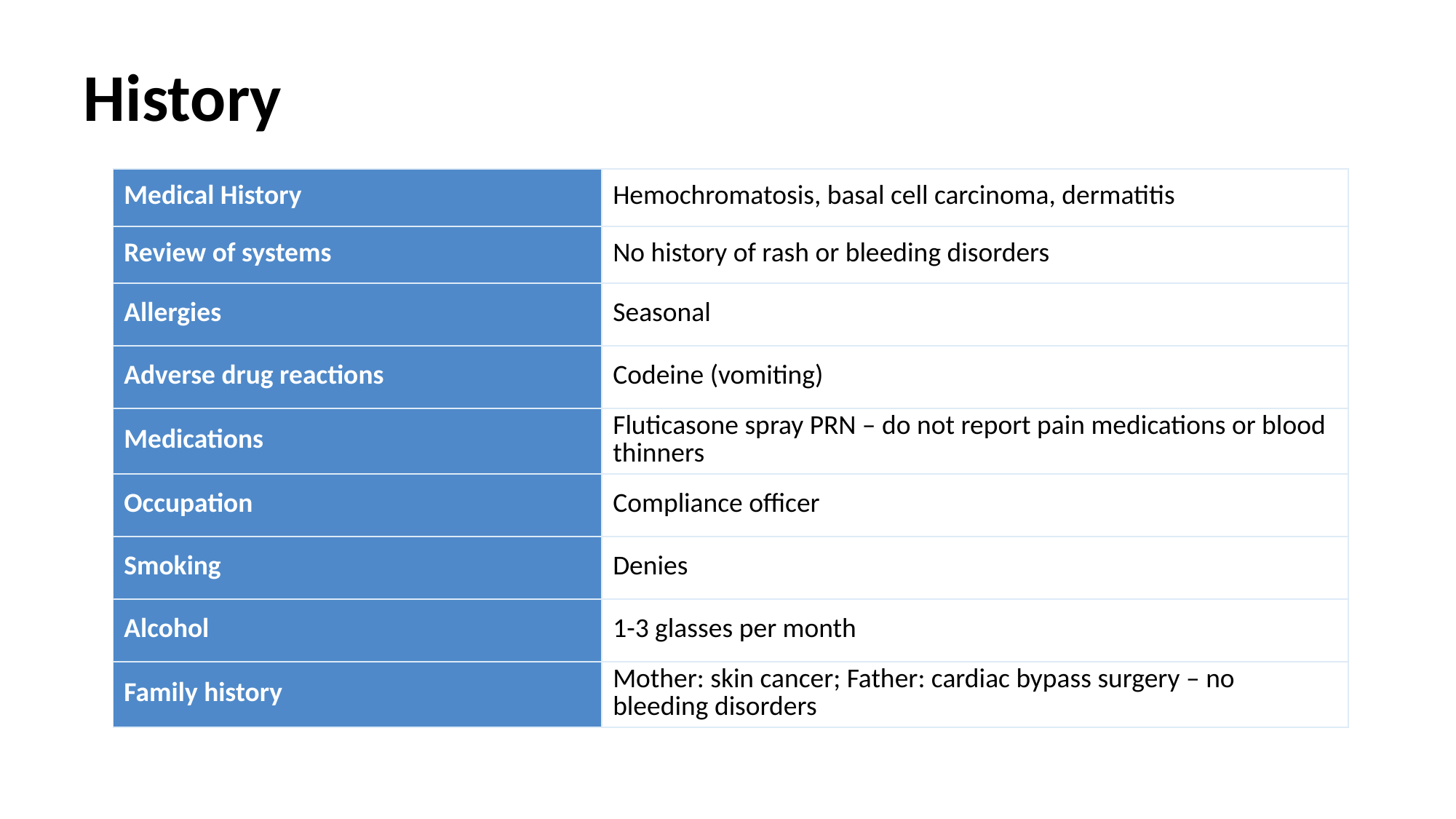

# History
| Medical History | Hemochromatosis, basal cell carcinoma, dermatitis |
| --- | --- |
| Review of systems | No history of rash or bleeding disorders |
| Allergies | Seasonal |
| Adverse drug reactions | Codeine (vomiting) |
| Medications | Fluticasone spray PRN – do not report pain medications or blood thinners |
| Occupation | Compliance officer |
| Smoking | Denies |
| Alcohol | 1-3 glasses per month |
| Family history | Mother: skin cancer; Father: cardiac bypass surgery – no bleeding disorders |